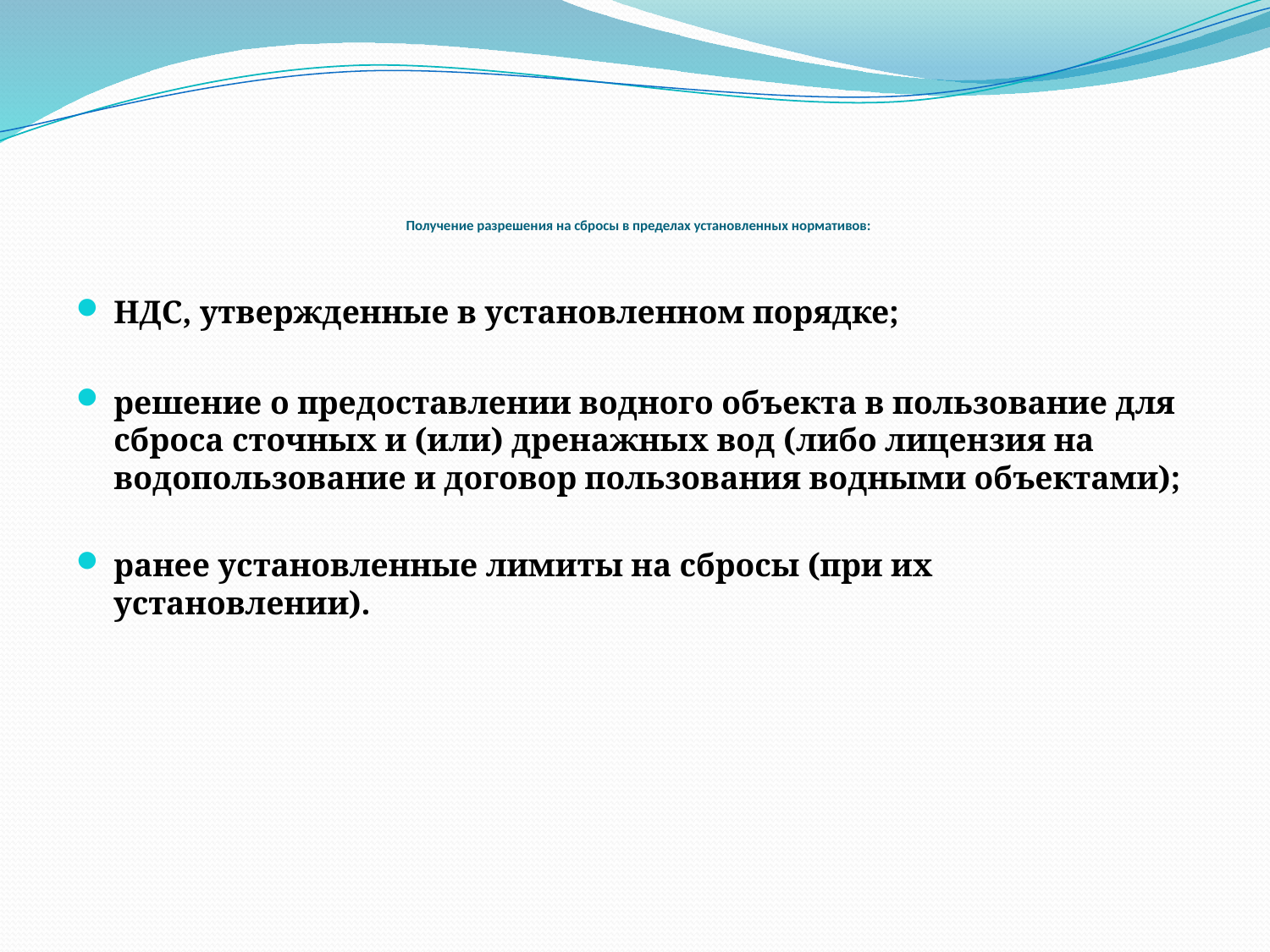

# Получение разрешения на сбросы в пределах установленных нормативов:
НДС, утвержденные в установленном порядке;

решение о предоставлении водного объекта в пользование для сброса сточных и (или) дренажных вод (либо лицензия на водопользование и договор пользования водными объектами);

ранее установленные лимиты на сбросы (при их установлении).